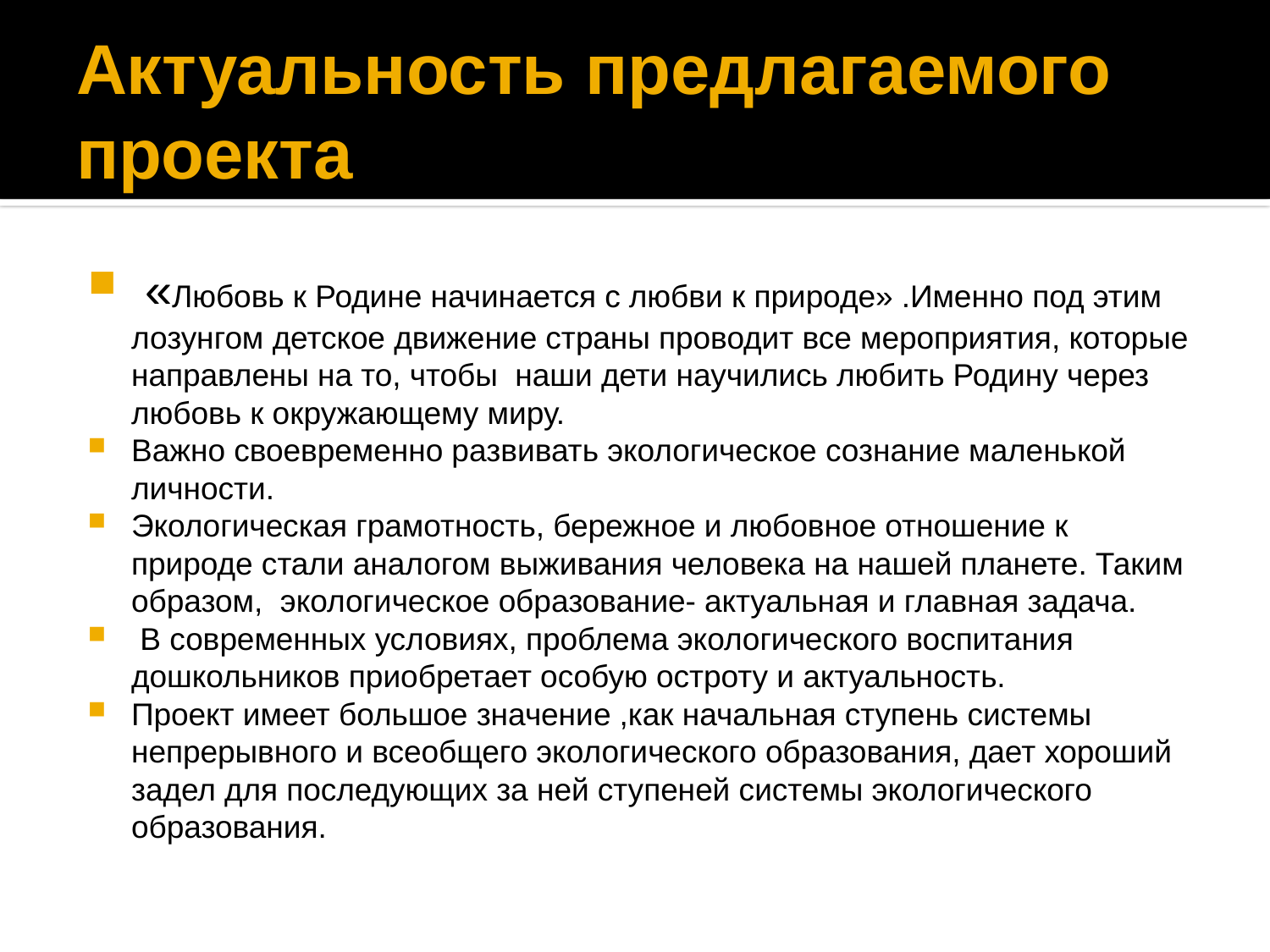

# Актуальность предлагаемого  проекта
 «Любовь к Родине начинается с любви к природе» .Именно под этим лозунгом детское движение страны проводит все мероприятия, которые направлены на то, чтобы  наши дети научились любить Родину через любовь к окружающему миру.
Важно своевременно развивать экологическое сознание маленькой личности.
Экологическая грамотность, бережное и любовное отношение к природе стали аналогом выживания человека на нашей планете. Таким образом,  экологическое образование- актуальная и главная задача.
 В современных условиях, проблема экологического воспитания дошкольников приобретает особую остроту и актуальность.
Проект имеет большое значение ,как начальная ступень системы непрерывного и всеобщего экологического образования, дает хороший задел для последующих за ней ступеней системы экологического образования.